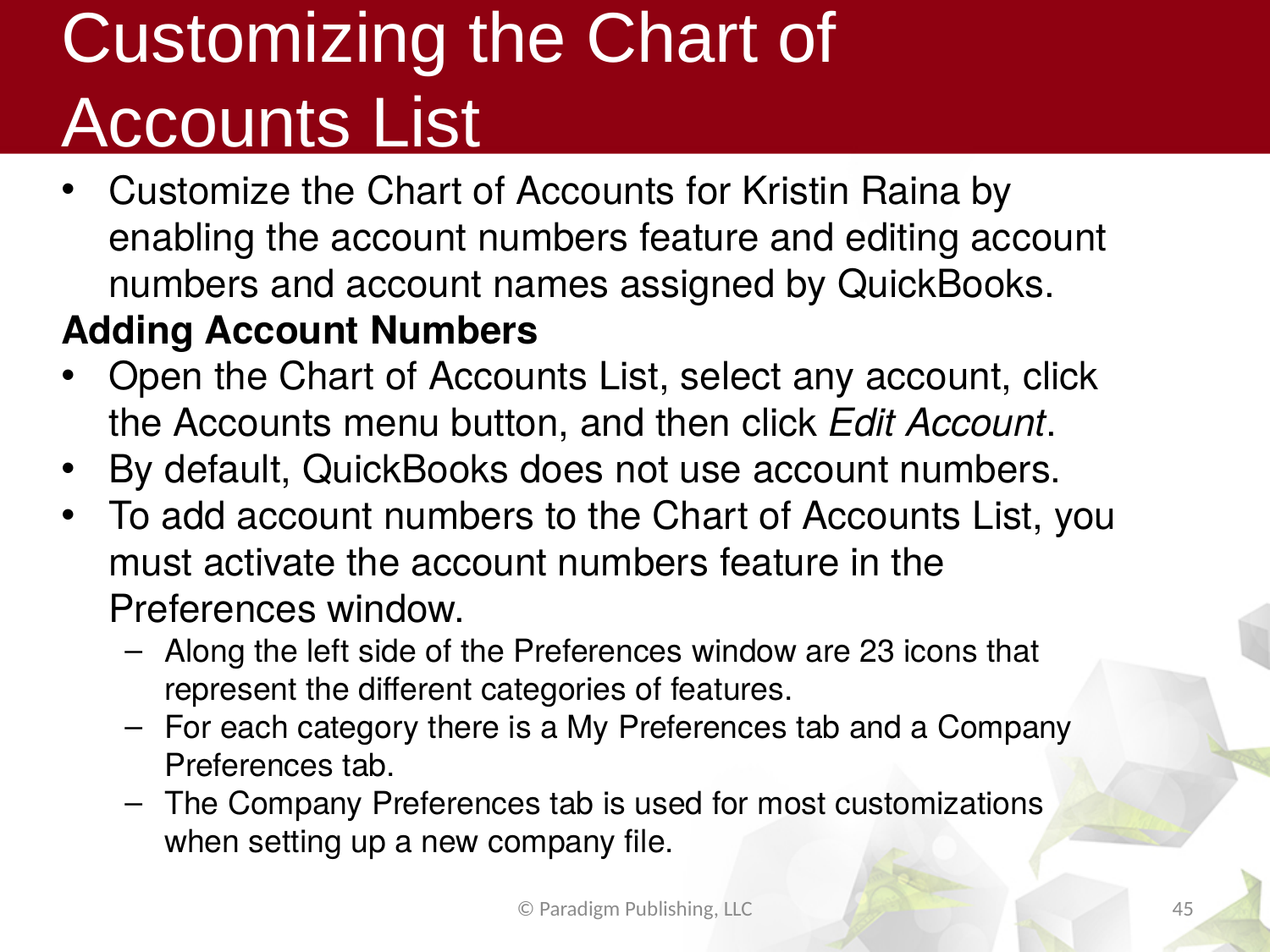

# Customizing the Chart of Accounts List
Customize the Chart of Accounts for Kristin Raina by enabling the account numbers feature and editing account numbers and account names assigned by QuickBooks.
Adding Account Numbers
Open the Chart of Accounts List, select any account, click the Accounts menu button, and then click Edit Account.
By default, QuickBooks does not use account numbers.
To add account numbers to the Chart of Accounts List, you must activate the account numbers feature in the Preferences window.
Along the left side of the Preferences window are 23 icons that represent the different categories of features.
For each category there is a My Preferences tab and a Company Preferences tab.
The Company Preferences tab is used for most customizations when setting up a new company file.
© Paradigm Publishing, LLC
45